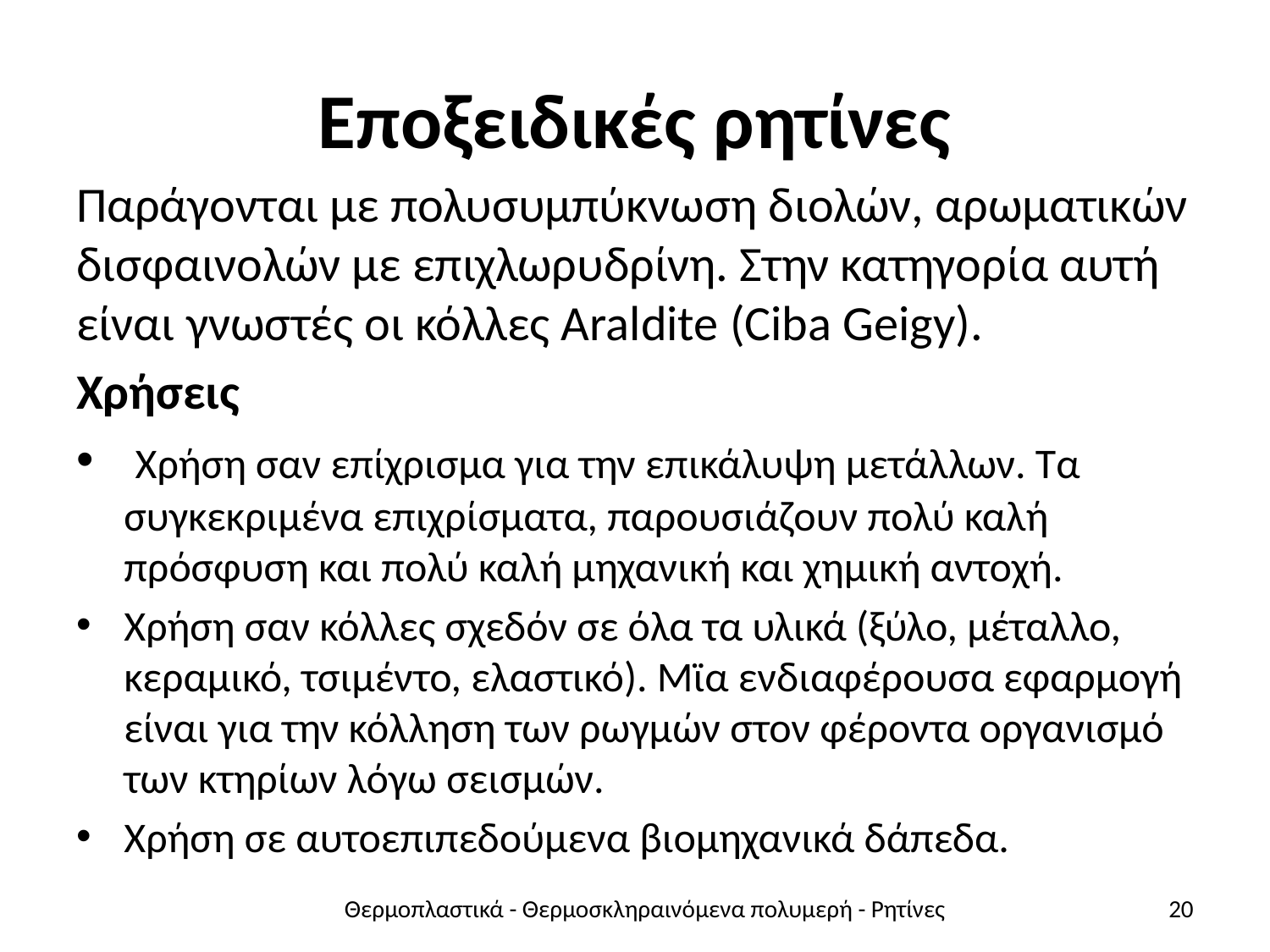

# Εποξειδικές ρητίνες
Παράγονται με πολυσυμπύκνωση διολών, αρωματικών δισφαινολών με επιχλωρυδρίνη. Στην κατηγορία αυτή είναι γνωστές οι κόλλες Araldite (Ciba Geigy).
Χρήσεις
 Χρήση σαν επίχρισμα για την επικάλυψη μετάλλων. Τα συγκεκριμένα επιχρίσματα, παρουσιάζουν πολύ καλή πρόσφυση και πολύ καλή μηχανική και χημική αντοχή.
Χρήση σαν κόλλες σχεδόν σε όλα τα υλικά (ξύλο, μέταλλο, κεραμικό, τσιμέντο, ελαστικό). Μϊα ενδιαφέρουσα εφαρμογή είναι για την κόλληση των ρωγμών στον φέροντα οργανισμό των κτηρίων λόγω σεισμών.
Χρήση σε αυτοεπιπεδούμενα βιομηχανικά δάπεδα.

Θερμοπλαστικά - Θερμοσκληραινόμενα πολυμερή - Ρητίνες
20